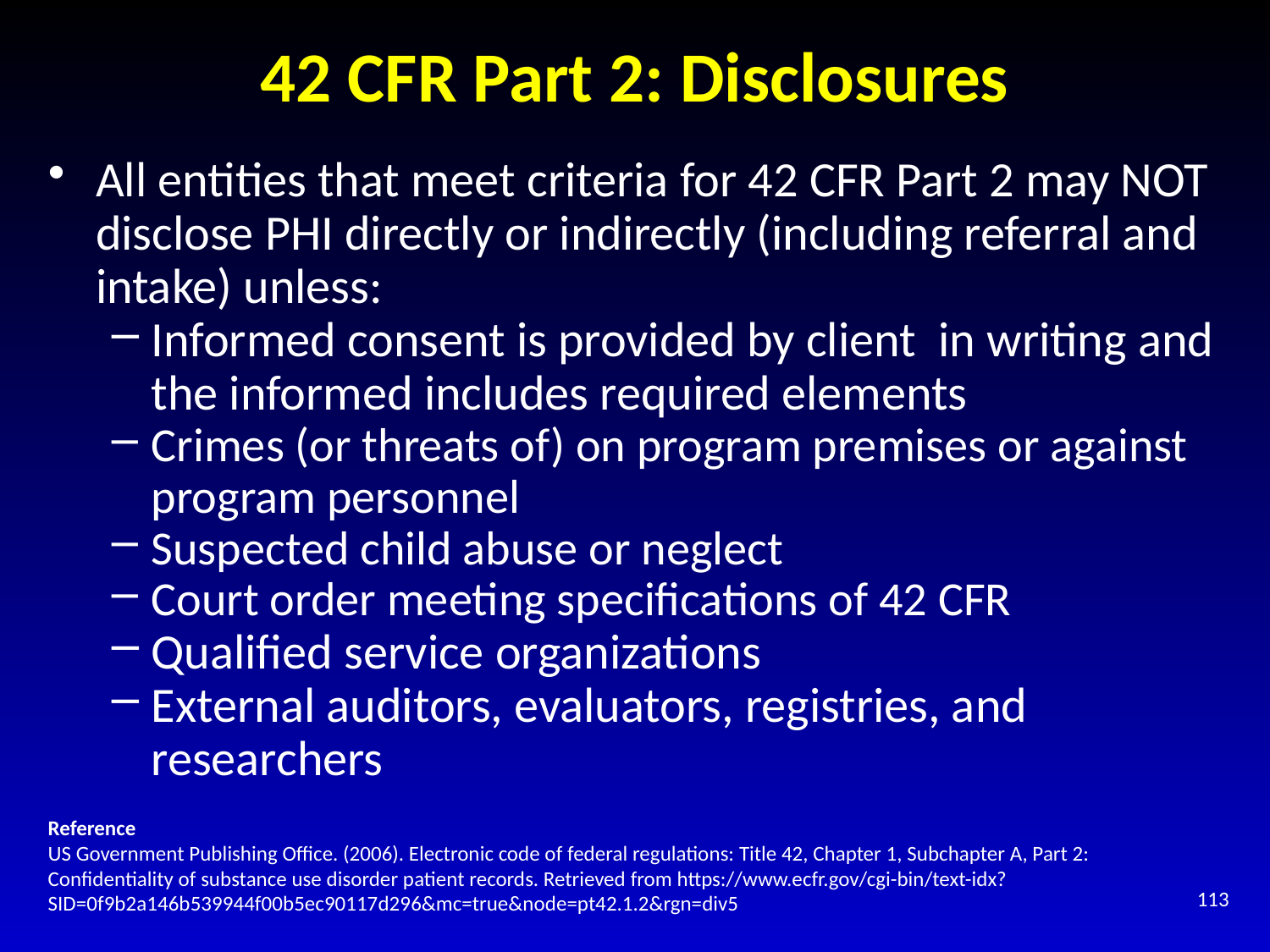

# 42 CFR Part 2: Disclosures
All entities that meet criteria for 42 CFR Part 2 may NOT disclose PHI directly or indirectly (including referral and intake) unless:
Informed consent is provided by client  in writing and the informed includes required elements
Crimes (or threats of) on program premises or against program personnel
Suspected child abuse or neglect
Court order meeting specifications of 42 CFR
Qualified service organizations
External auditors, evaluators, registries, and researchers
Reference
US Government Publishing Office. (2006). Electronic code of federal regulations: Title 42, Chapter 1, Subchapter A, Part 2: Confidentiality of substance use disorder patient records. Retrieved from https://www.ecfr.gov/cgi-bin/text-idx?SID=0f9b2a146b539944f00b5ec90117d296&mc=true&node=pt42.1.2&rgn=div5
113